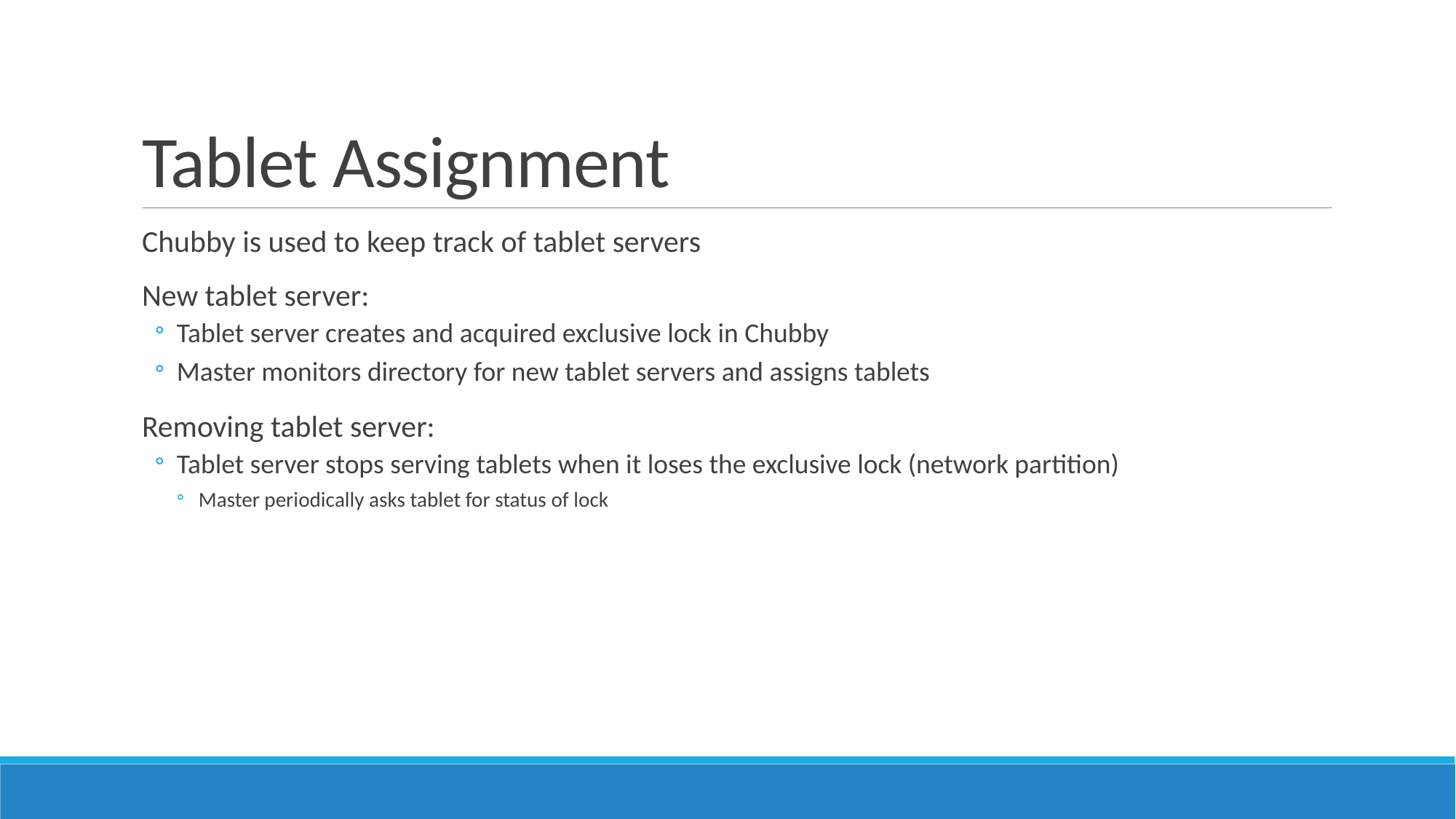

# Tablet Assignment
Chubby is used to keep track of tablet servers
New tablet server:
Tablet server creates and acquired exclusive lock in Chubby
Master monitors directory for new tablet servers and assigns tablets
Removing tablet server:
Tablet server stops serving tablets when it loses the exclusive lock (network partition)
Master periodically asks tablet for status of lock